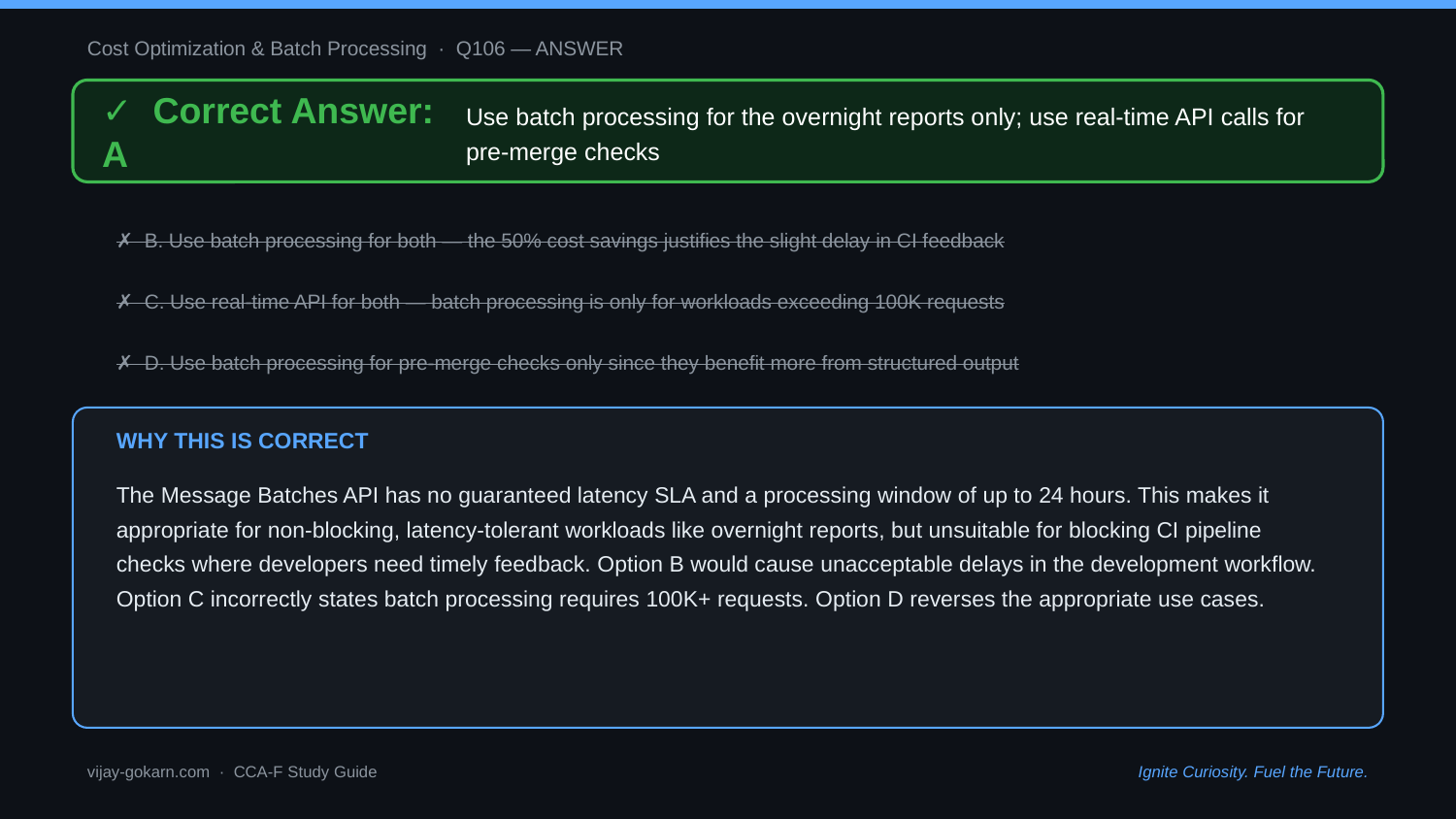

Cost Optimization & Batch Processing  ·  Q106 — ANSWER

✓  Correct Answer: A
Use batch processing for the overnight reports only; use real-time API calls for pre-merge checks
✗  B. Use batch processing for both — the 50% cost savings justifies the slight delay in CI feedback
✗  C. Use real-time API for both — batch processing is only for workloads exceeding 100K requests
✗  D. Use batch processing for pre-merge checks only since they benefit more from structured output

WHY THIS IS CORRECT
The Message Batches API has no guaranteed latency SLA and a processing window of up to 24 hours. This makes it appropriate for non-blocking, latency-tolerant workloads like overnight reports, but unsuitable for blocking CI pipeline checks where developers need timely feedback. Option B would cause unacceptable delays in the development workflow. Option C incorrectly states batch processing requires 100K+ requests. Option D reverses the appropriate use cases.
vijay-gokarn.com  ·  CCA-F Study Guide
Ignite Curiosity. Fuel the Future.